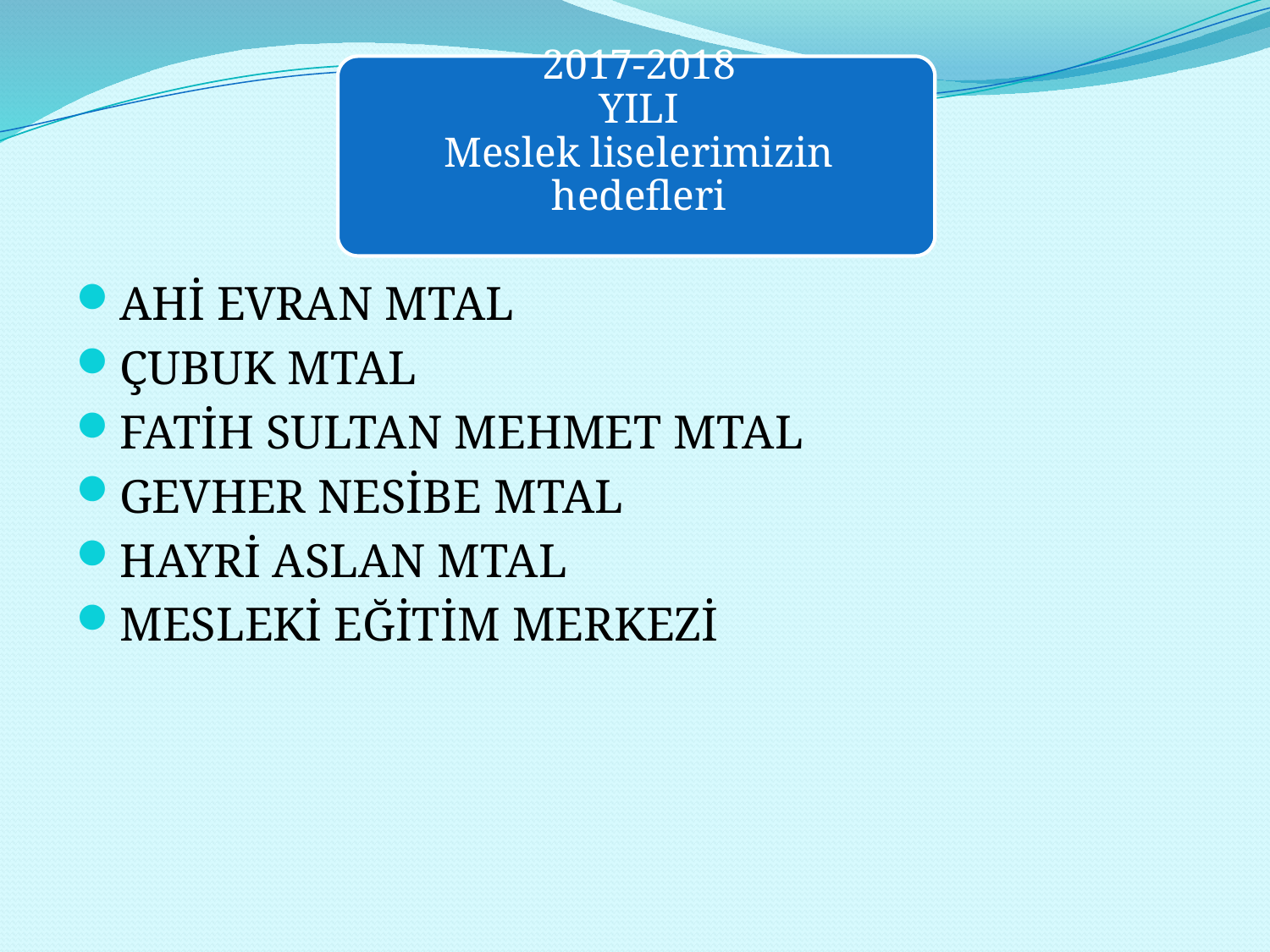

2017-2018
YILI
Meslek liselerimizin hedefleri
AHİ EVRAN MTAL
ÇUBUK MTAL
FATİH SULTAN MEHMET MTAL
GEVHER NESİBE MTAL
HAYRİ ASLAN MTAL
MESLEKİ EĞİTİM MERKEZİ